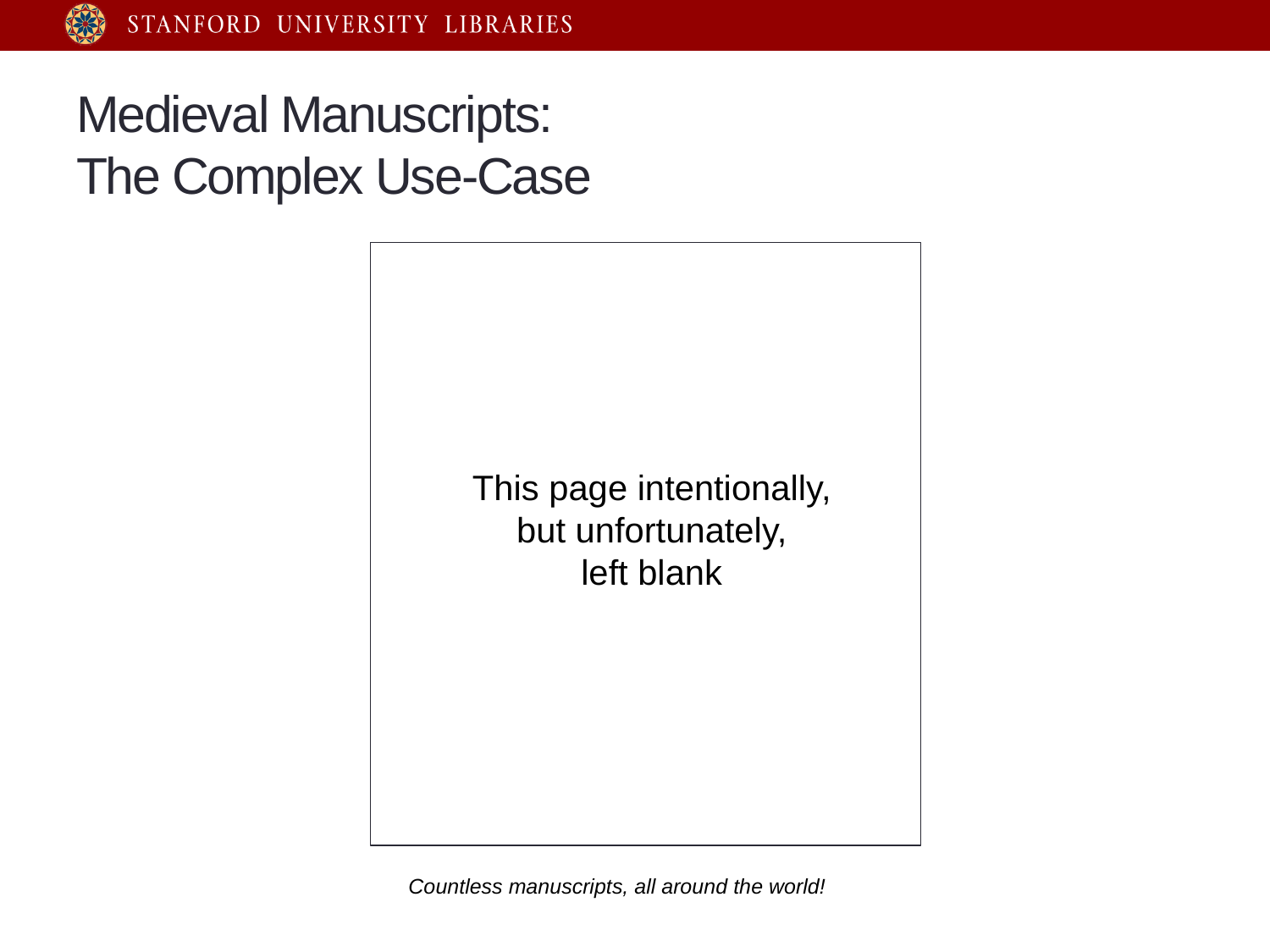

# Medieval Manuscripts: The Complex Use-Case

This page intentionally,
but unfortunately,
left blank
Countless manuscripts, all around the world!